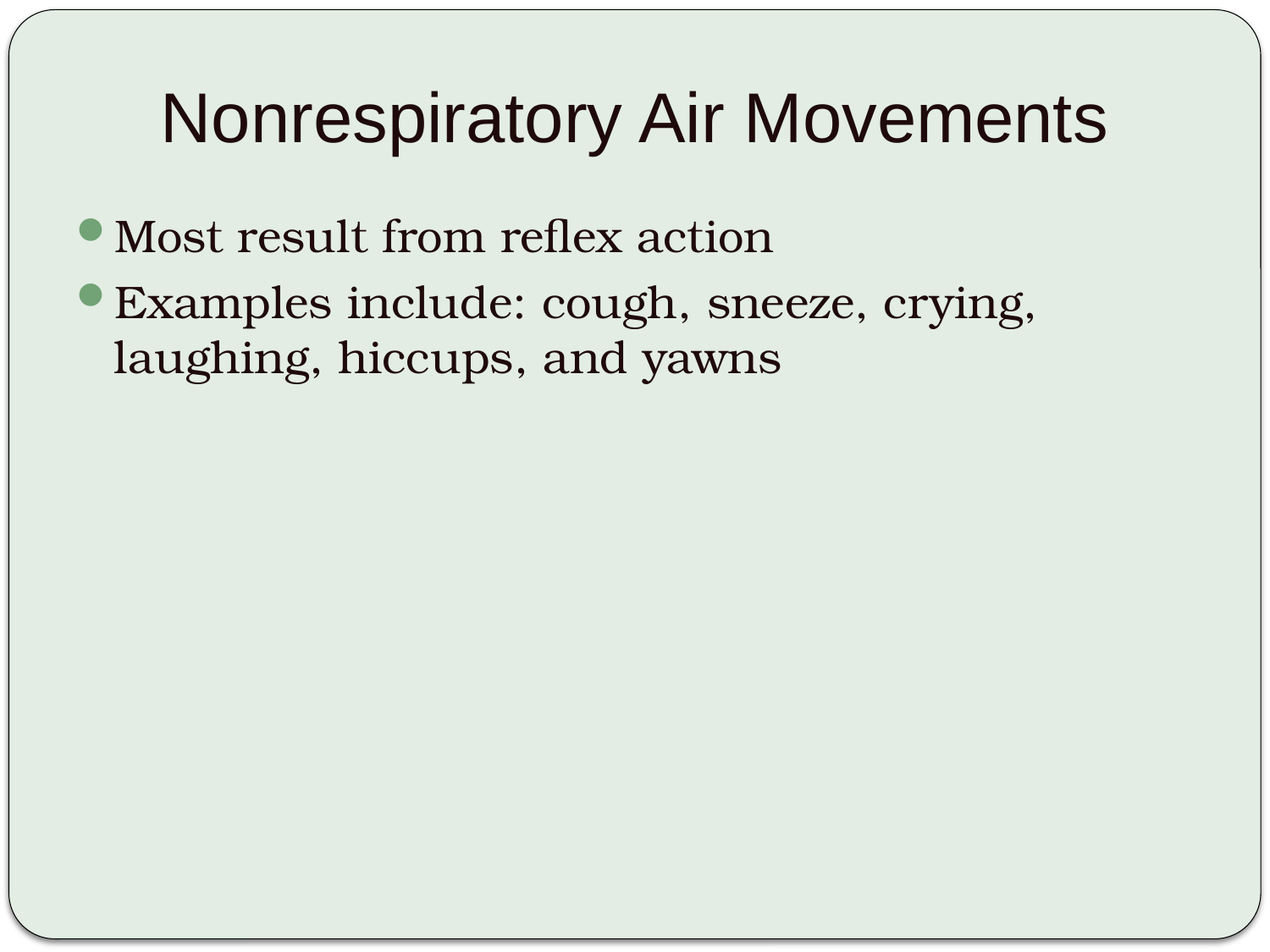

# Nonrespiratory Air Movements
Most result from reflex action
Examples include: cough, sneeze, crying, laughing, hiccups, and yawns